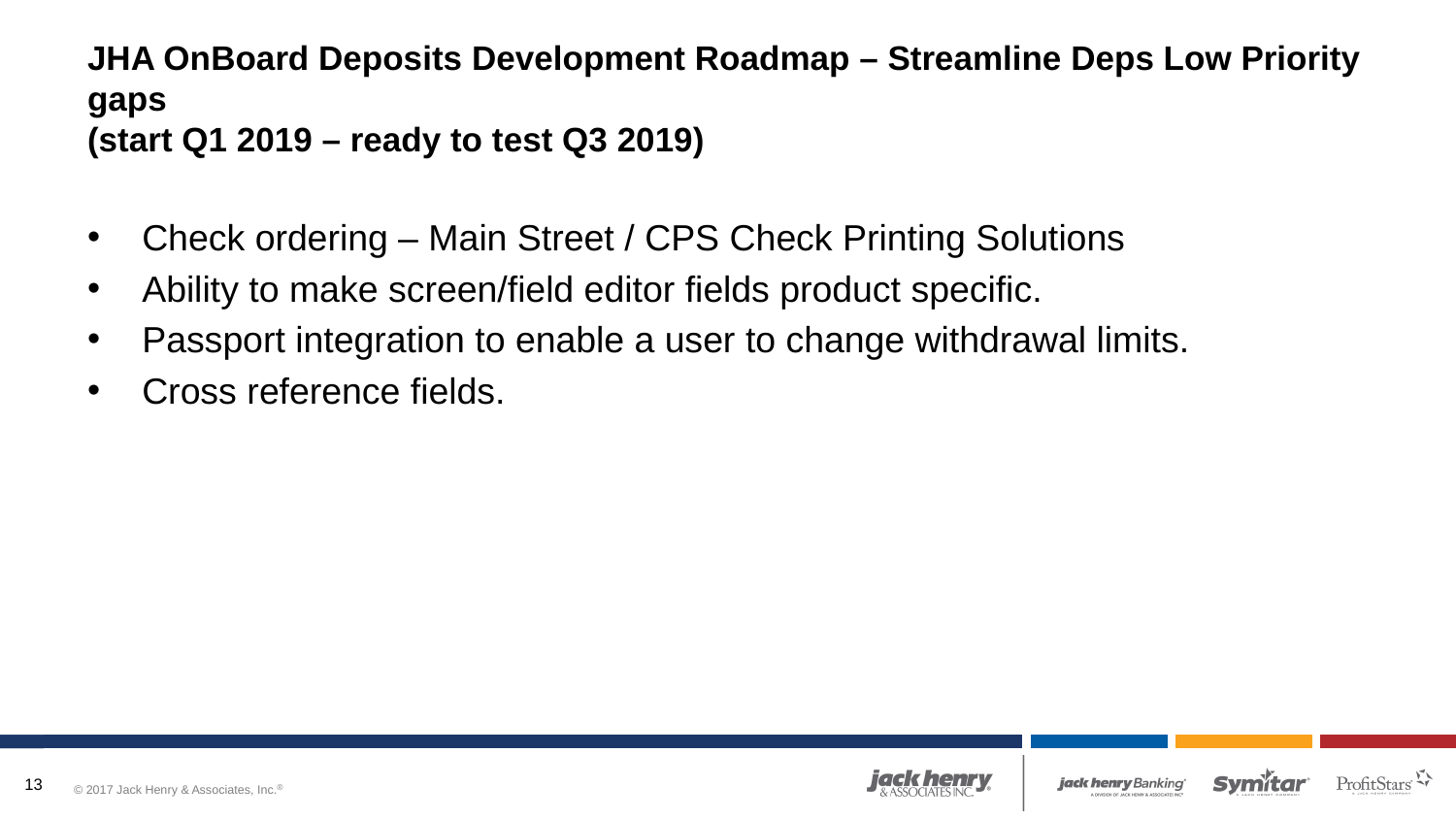

# JHA OnBoard Deposits Development Roadmap – Streamline Deps Low Priority gaps (start Q1 2019 – ready to test Q3 2019)
Check ordering – Main Street / CPS Check Printing Solutions
Ability to make screen/field editor fields product specific.
Passport integration to enable a user to change withdrawal limits.
Cross reference fields.